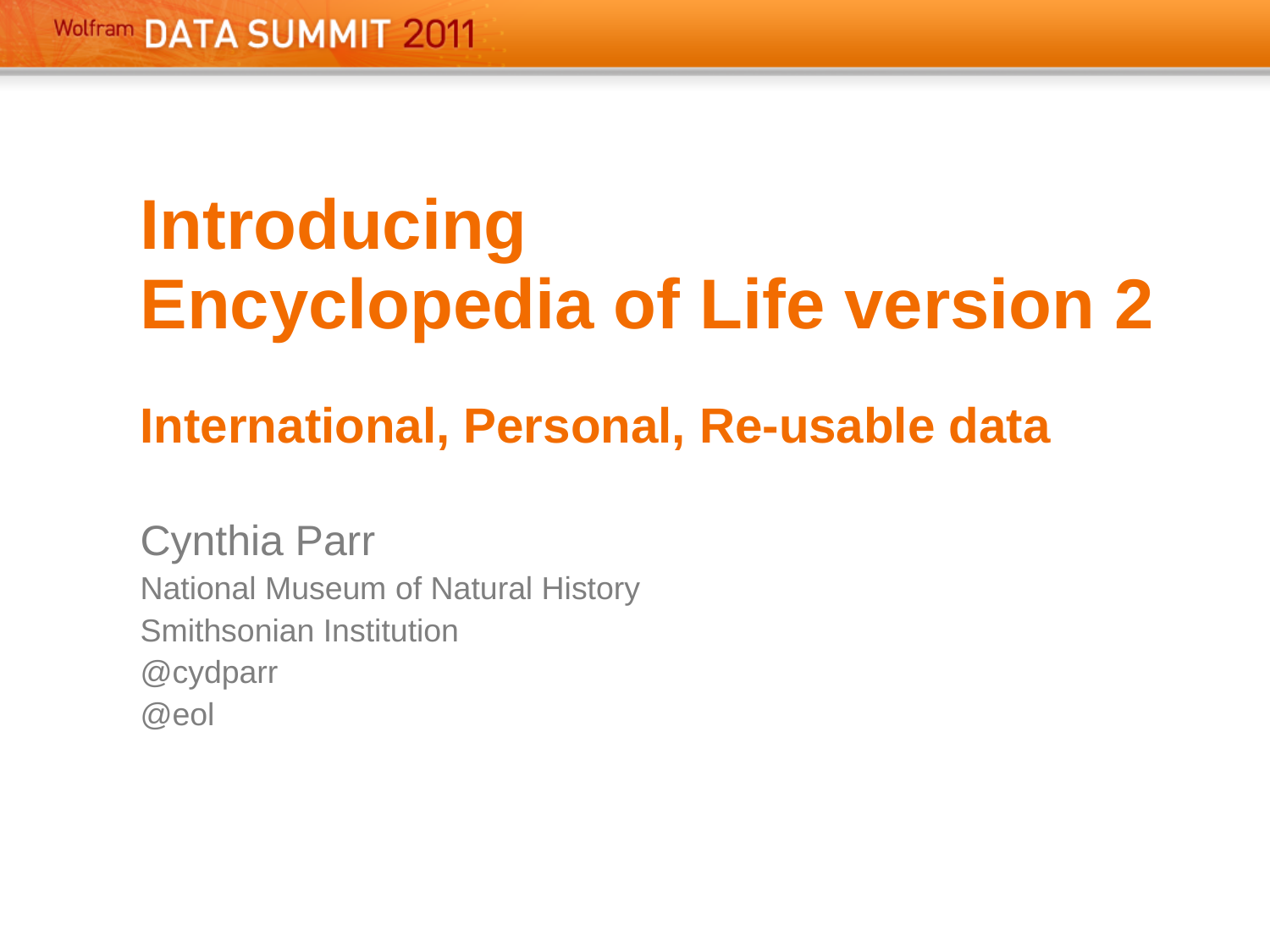

Introducing
Encyclopedia of Life version 2

International, Personal, Re-usable data

Cynthia Parr
National Museum of Natural History
Smithsonian Institution
@cydparr
@eol